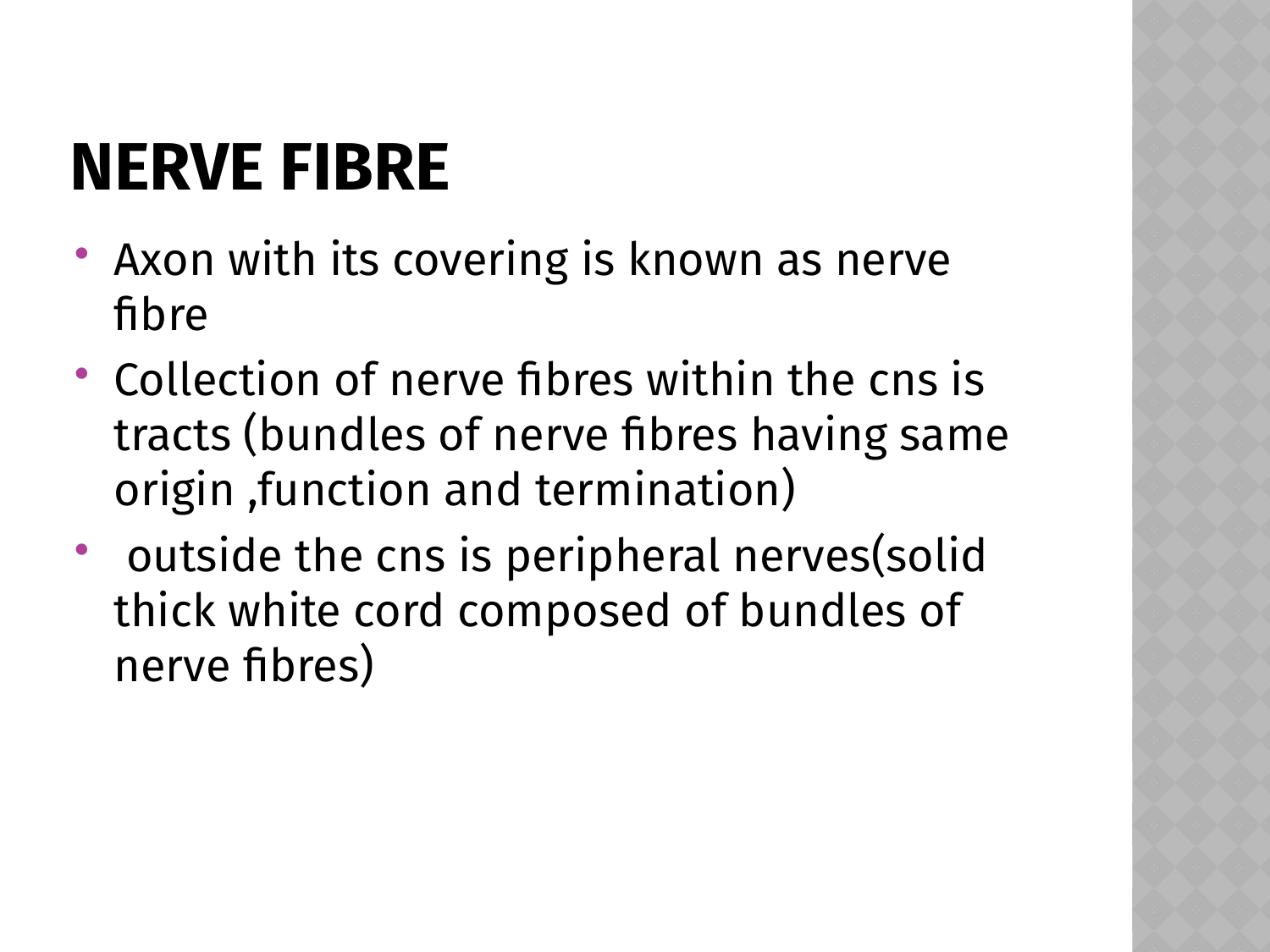

# Nerve fibre
Axon with its covering is known as nerve fibre
Collection of nerve fibres within the cns is tracts (bundles of nerve fibres having same origin ,function and termination)
 outside the cns is peripheral nerves(solid thick white cord composed of bundles of nerve fibres)